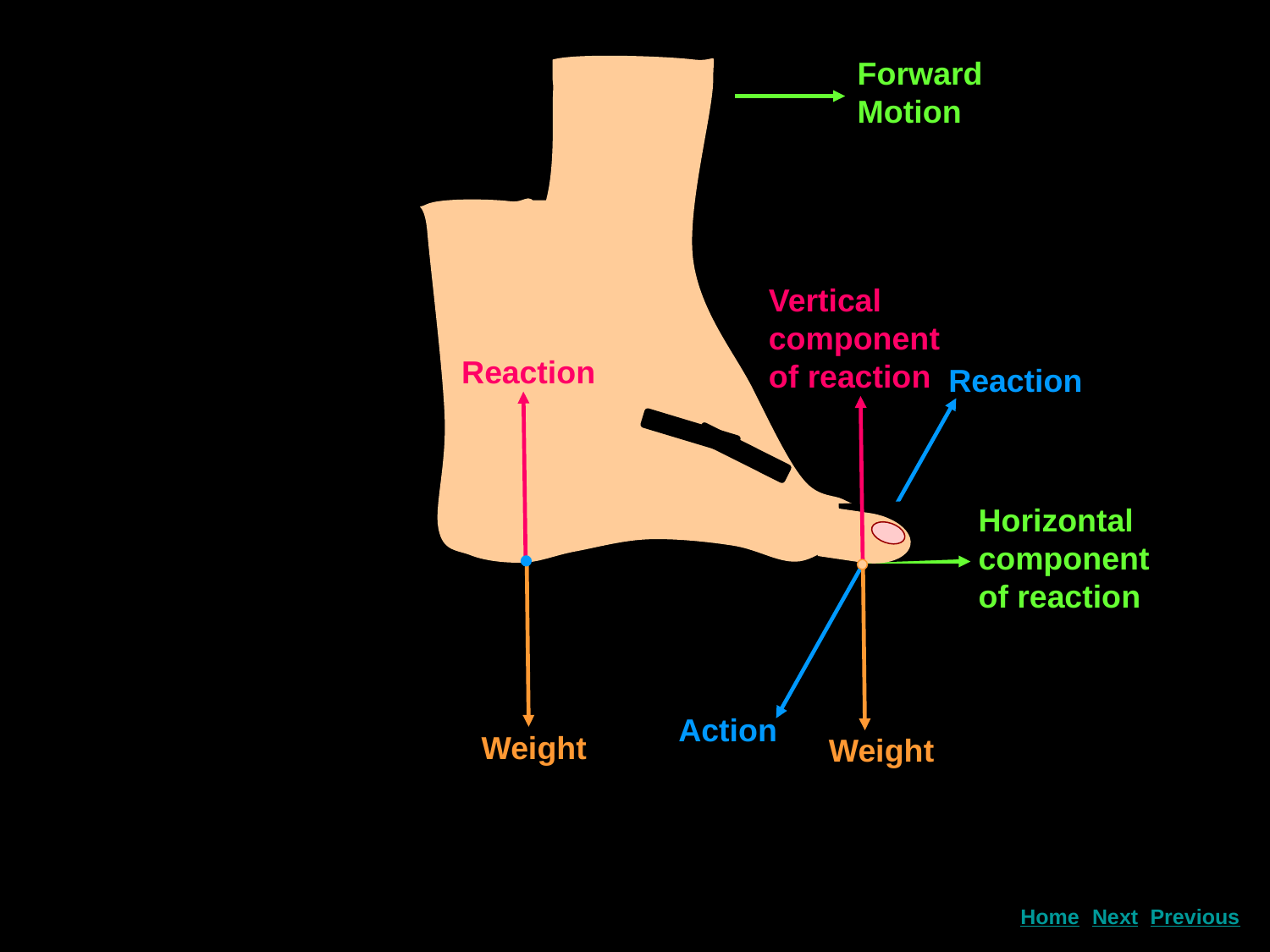

Forward Motion

Vertical component of reaction
Reaction
Reaction

Horizontal component of reaction

Action
Weight
Weight
Next
Home
Previous